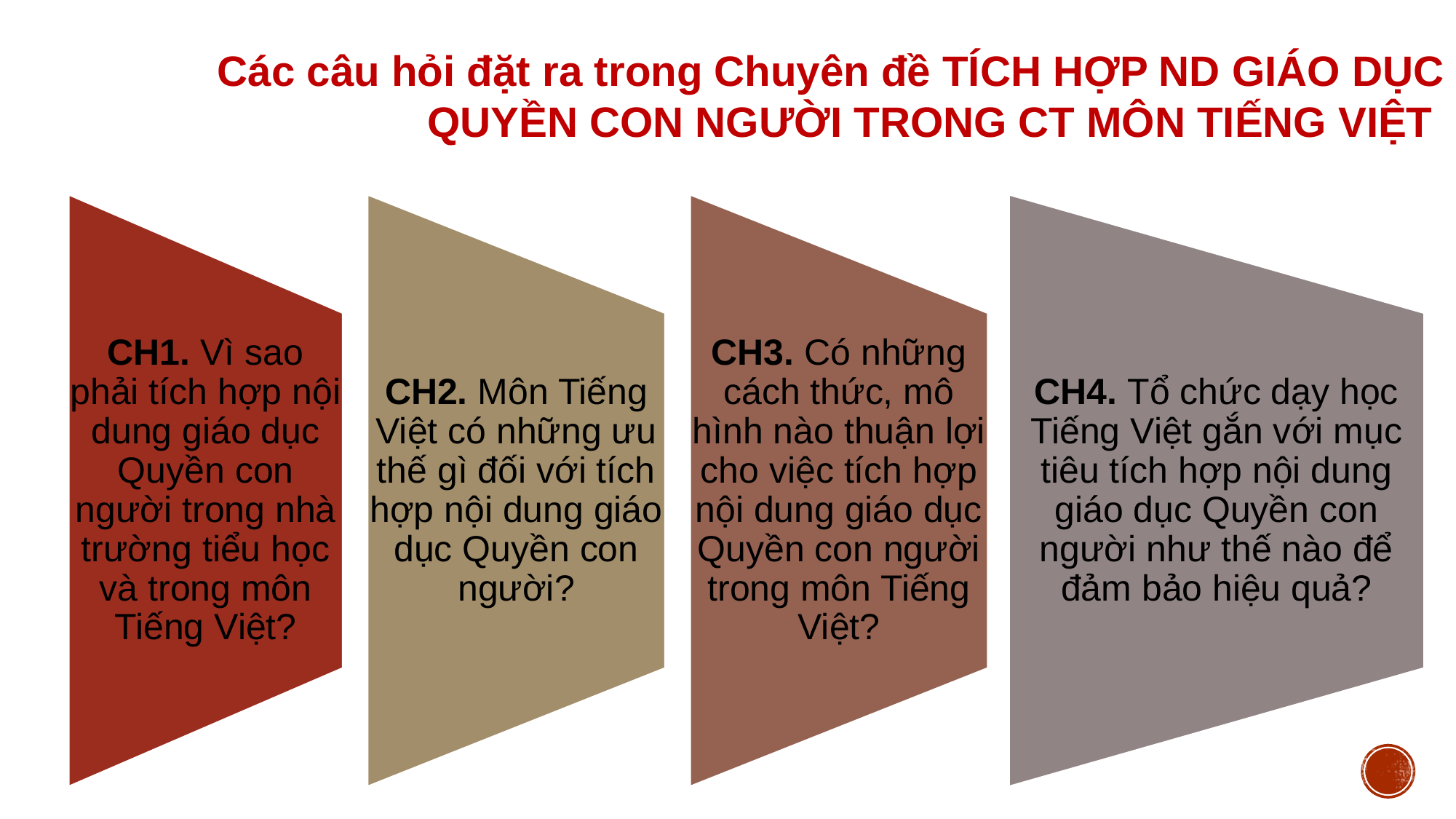

Các câu hỏi đặt ra trong Chuyên đề TÍCH HỢP ND GIÁO DỤC
QUYỀN CON NGƯỜI TRONG CT MÔN TIẾNG VIỆT
CH1. Vì sao phải tích hợp nội dung giáo dục Quyền con người trong nhà trường tiểu học và trong môn Tiếng Việt?
CH2. Môn Tiếng Việt có những ưu thế gì đối với tích hợp nội dung giáo dục Quyền con người?
CH3. Có những cách thức, mô hình nào thuận lợi cho việc tích hợp nội dung giáo dục Quyền con người trong môn Tiếng Việt?
CH4. Tổ chức dạy học Tiếng Việt gắn với mục tiêu tích hợp nội dung giáo dục Quyền con người như thế nào để đảm bảo hiệu quả?